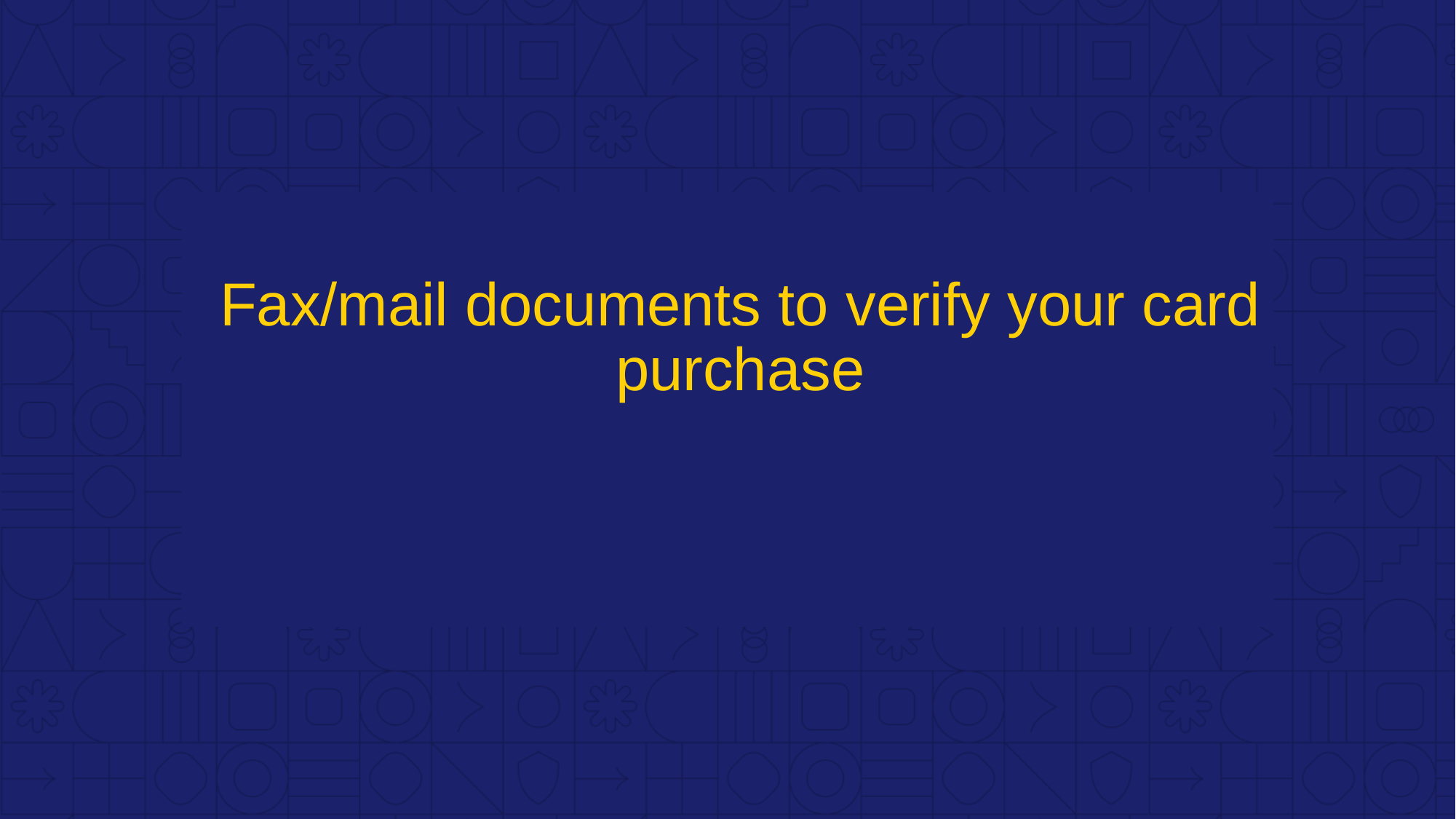

# Fax/mail documents to verify your card purchase